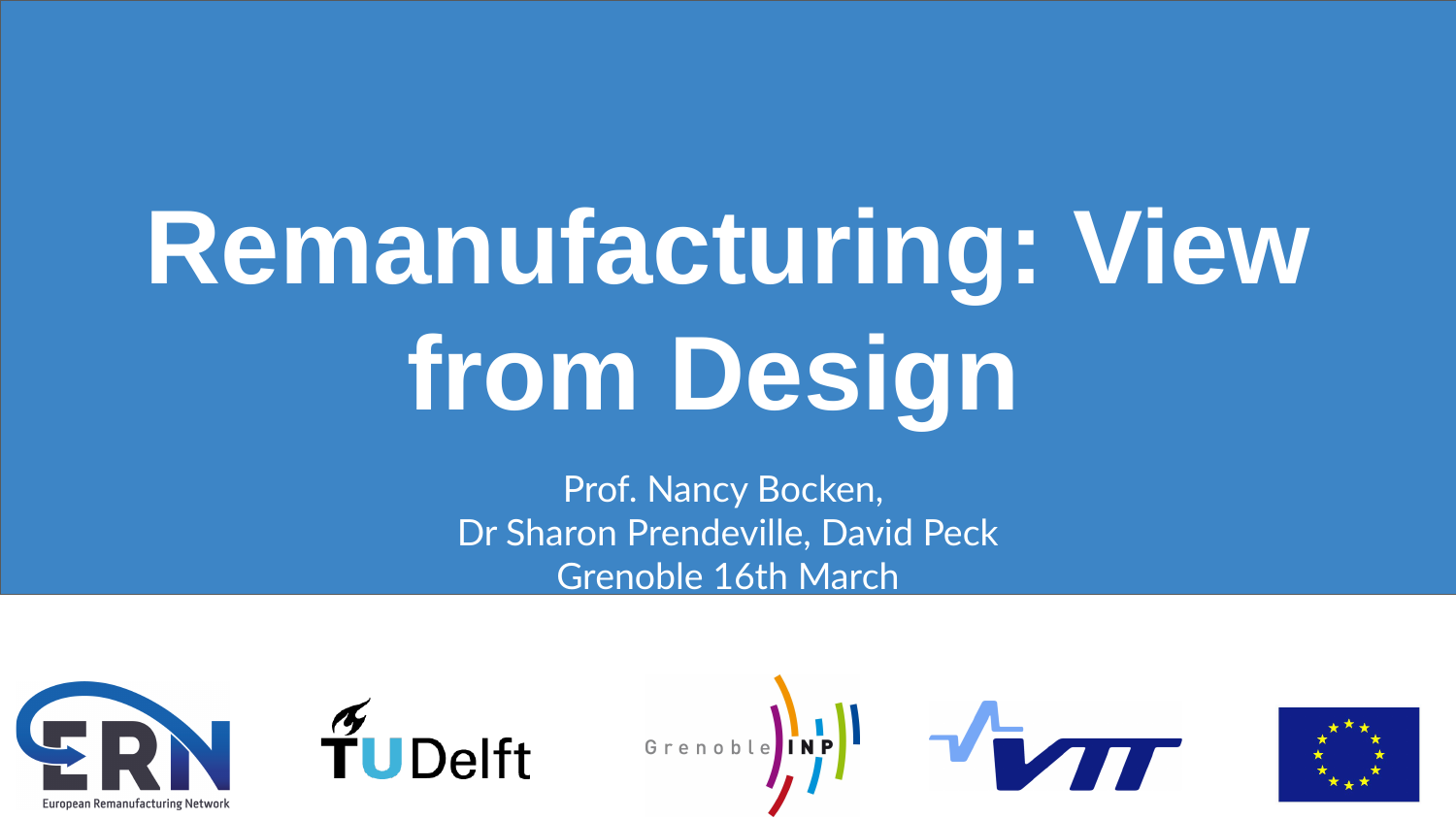

# Remanufacturing: View from Design
Prof. Nancy Bocken,
Dr Sharon Prendeville, David Peck
Grenoble 16th March